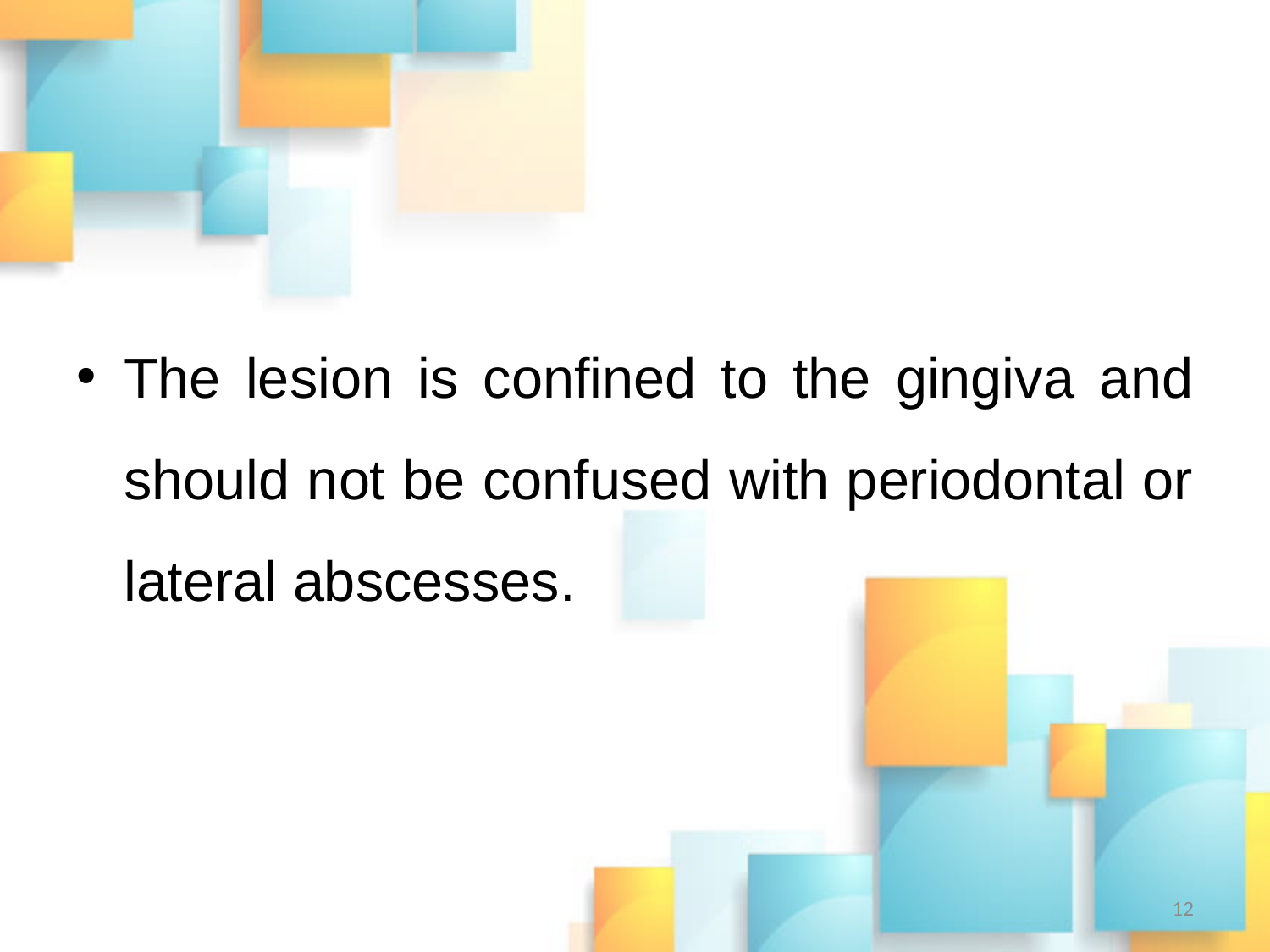

#

The lesion is confined to the gingiva and should not be confused with periodontal or lateral abscesses.
12